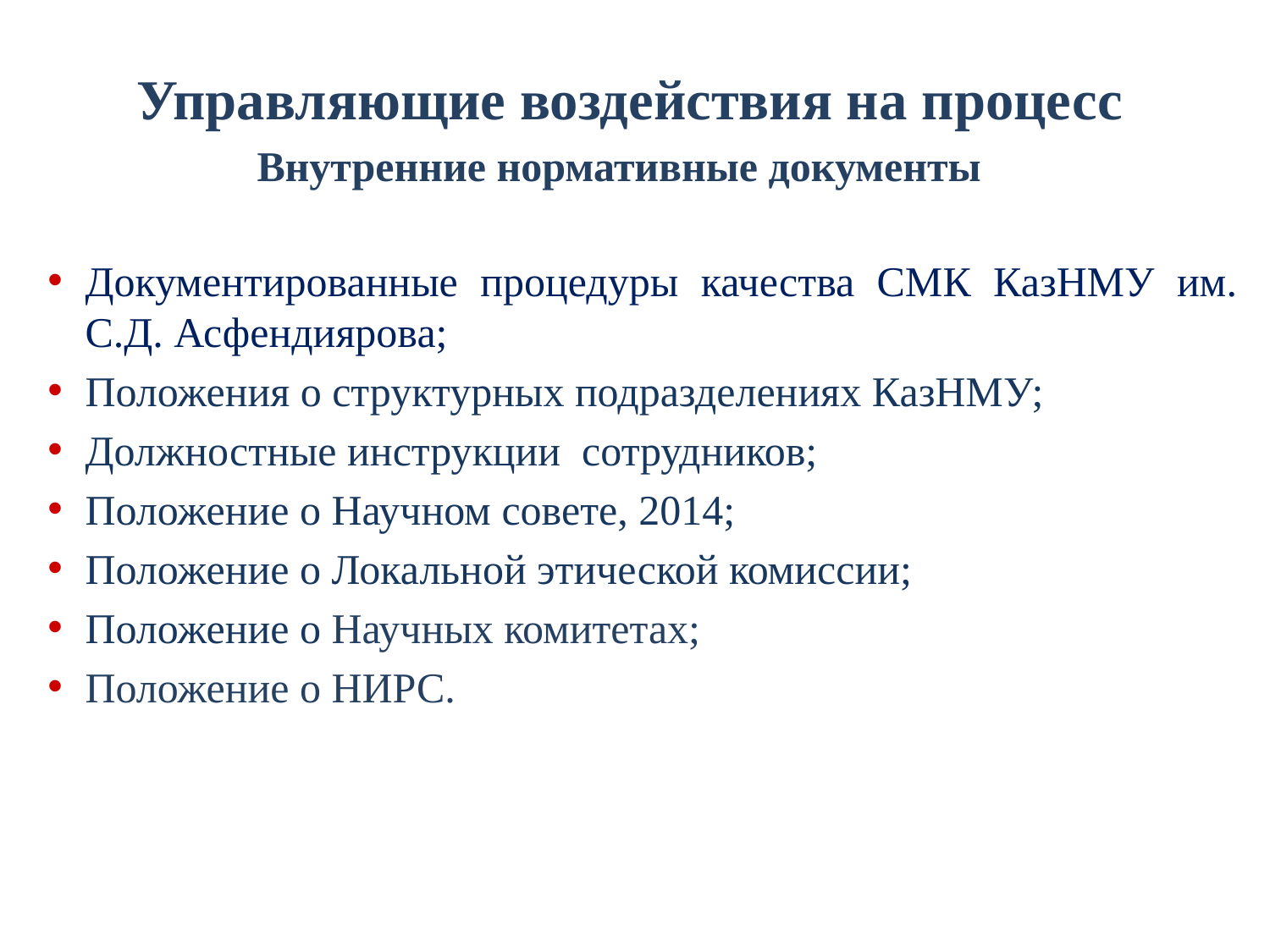

# Управляющие воздействия на процесс
 Внутренние нормативные документы
Документированные процедуры качества СМК КазНМУ им. С.Д. Асфендиярова;
Положения о структурных подразделениях КазНМУ;
Должностные инструкции  сотрудников;
Положение о Научном совете, 2014;
Положение о Локальной этической комиссии;
Положение о Научных комитетах;
Положение о НИРС.